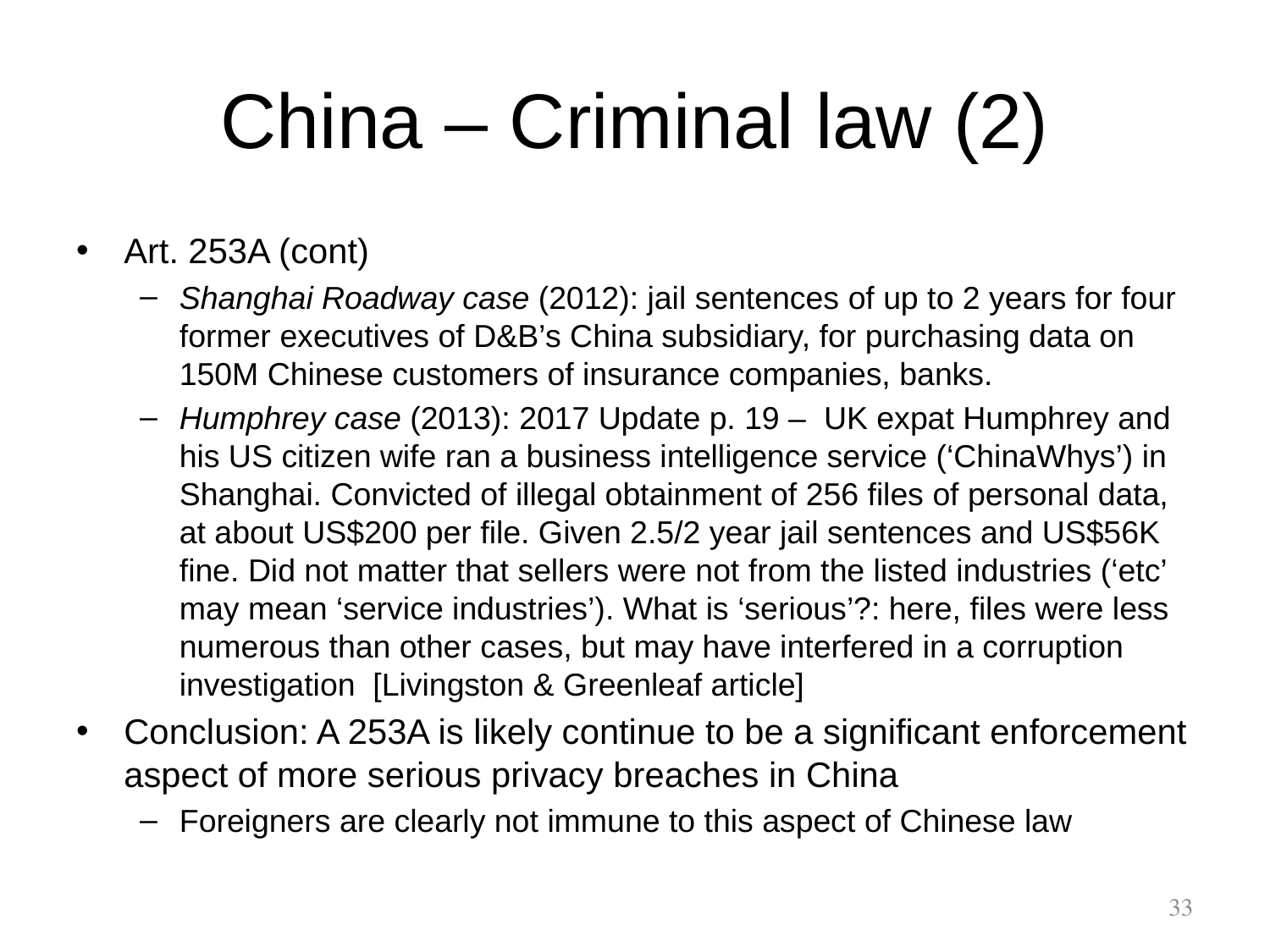

# China – Criminal law (2)
Art. 253A (cont)
Shanghai Roadway case (2012): jail sentences of up to 2 years for four former executives of D&B’s China subsidiary, for purchasing data on 150M Chinese customers of insurance companies, banks.
Humphrey case (2013): 2017 Update p. 19 –  UK expat Humphrey and his US citizen wife ran a business intelligence service (‘ChinaWhys’) in Shanghai. Convicted of illegal obtainment of 256 files of personal data, at about US$200 per file. Given 2.5/2 year jail sentences and US$56K fine. Did not matter that sellers were not from the listed industries (‘etc’ may mean ‘service industries’). What is ‘serious’?: here, files were less numerous than other cases, but may have interfered in a corruption investigation  [Livingston & Greenleaf article]
Conclusion: A 253A is likely continue to be a significant enforcement aspect of more serious privacy breaches in China
Foreigners are clearly not immune to this aspect of Chinese law
33